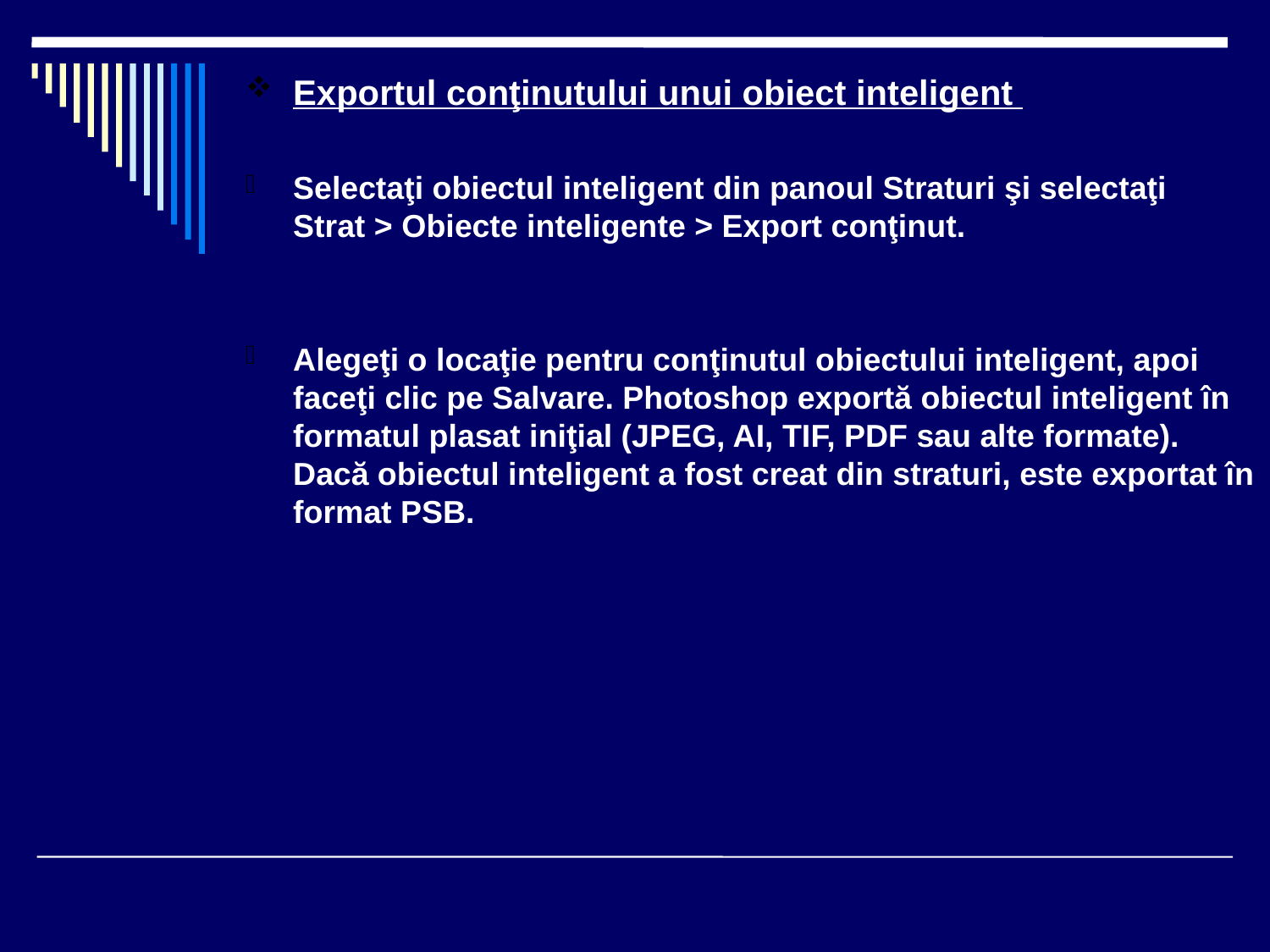

Exportul conţinutului unui obiect inteligent

Selectaţi obiectul inteligent din panoul Straturi şi selectaţi Strat > Obiecte inteligente > Export conţinut.

Alegeţi o locaţie pentru conţinutul obiectului inteligent, apoi faceţi clic pe Salvare. Photoshop exportă obiectul inteligent în formatul plasat iniţial (JPEG, AI, TIF, PDF sau alte formate). Dacă obiectul inteligent a fost creat din straturi, este exportat în format PSB.